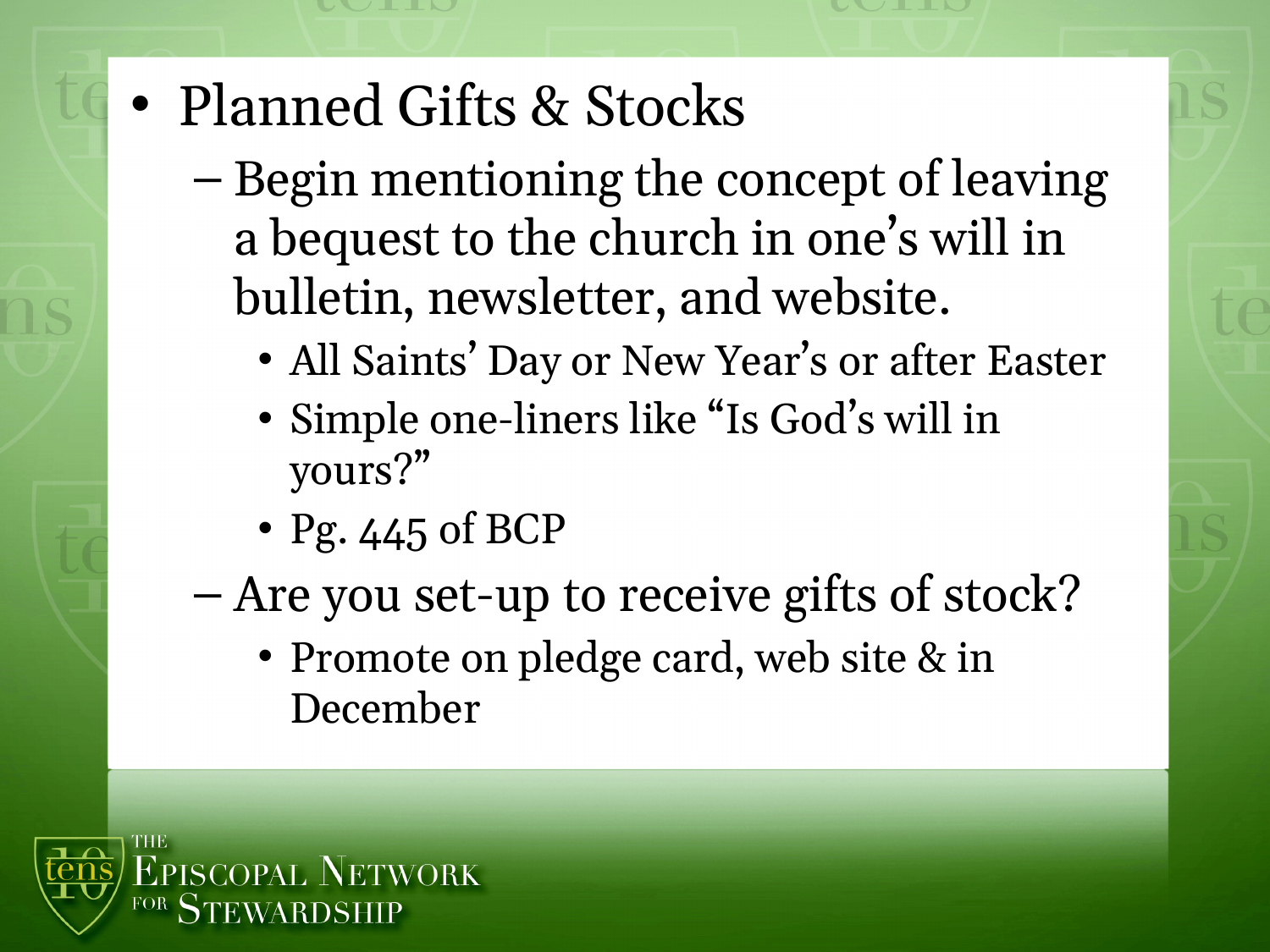

Planned Gifts & Stocks
Begin mentioning the concept of leaving a bequest to the church in one’s will in bulletin, newsletter, and website.
All Saints’ Day or New Year’s or after Easter
Simple one-liners like “Is God’s will in yours?”
Pg. 445 of BCP
Are you set-up to receive gifts of stock?
Promote on pledge card, web site & in December

#